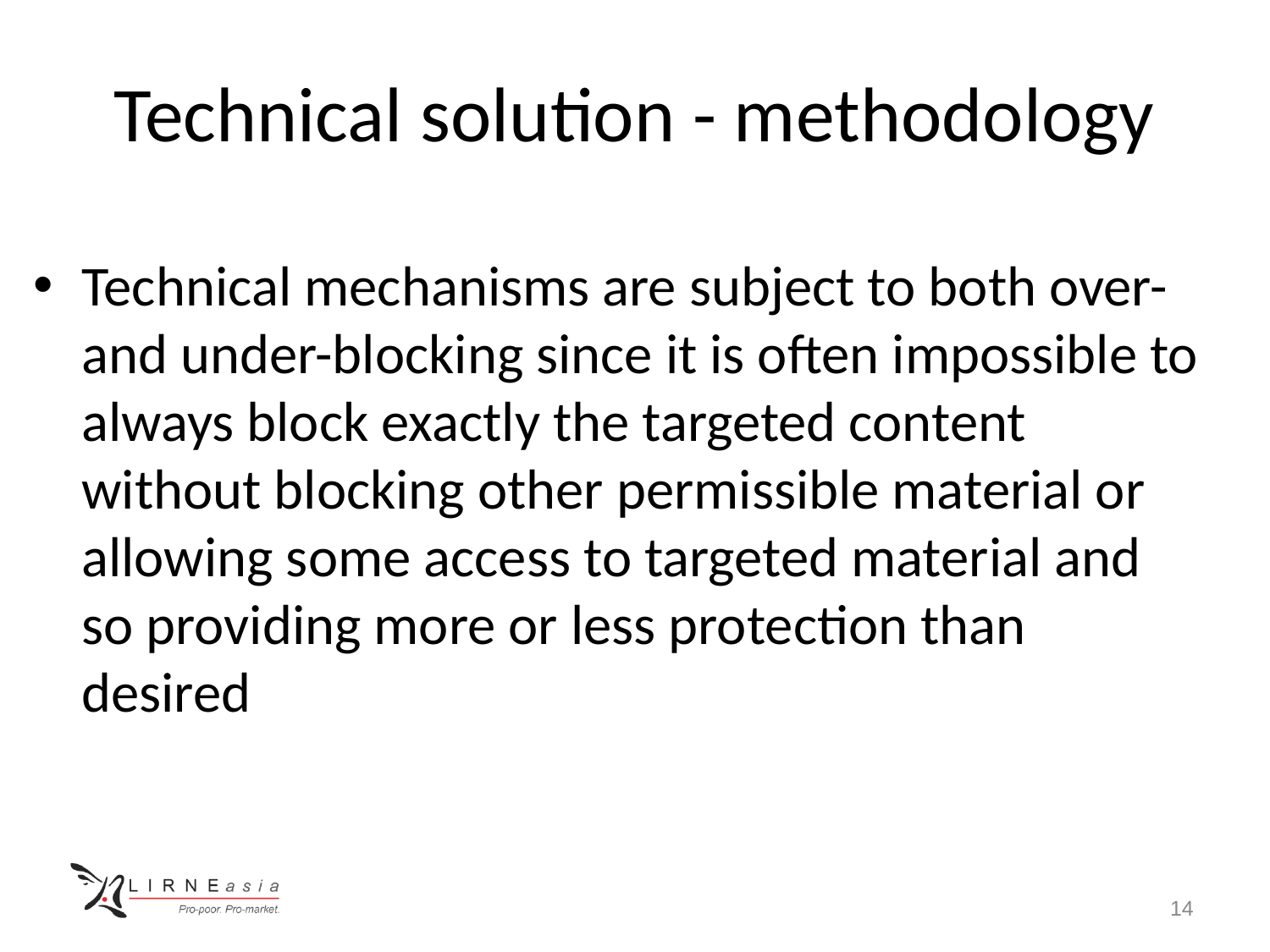

# Technical solution - methodology
Technical mechanisms are subject to both over- and under-blocking since it is often impossible to always block exactly the targeted content without blocking other permissible material or allowing some access to targeted material and so providing more or less protection than desired
14